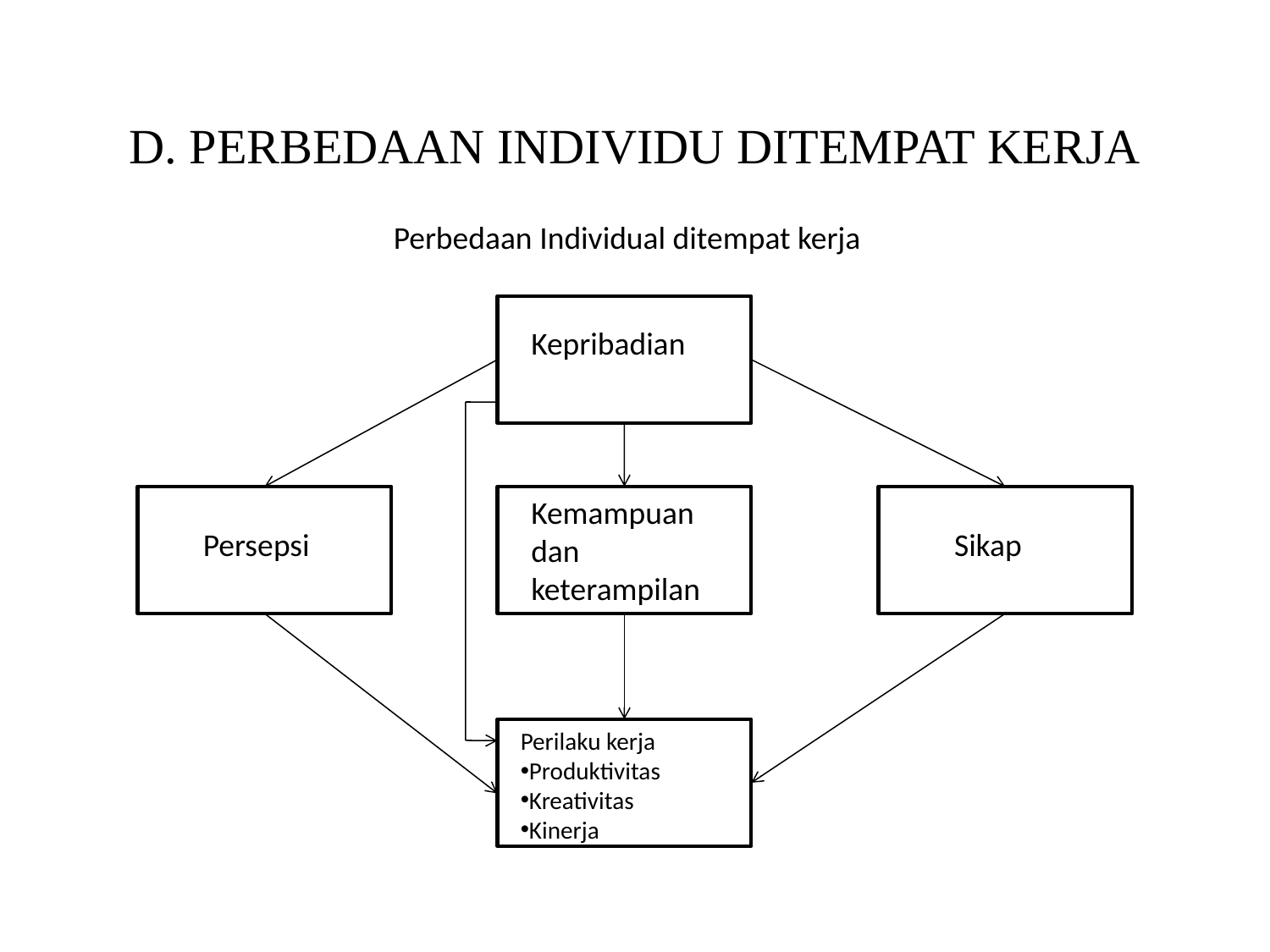

# D. PERBEDAAN INDIVIDU DITEMPAT KERJA

Perbedaan Individual ditempat kerja

Kepribadian

Kemampuan dan keterampilan

Persepsi
Sikap

Perilaku kerja
Produktivitas
Kreativitas
Kinerja